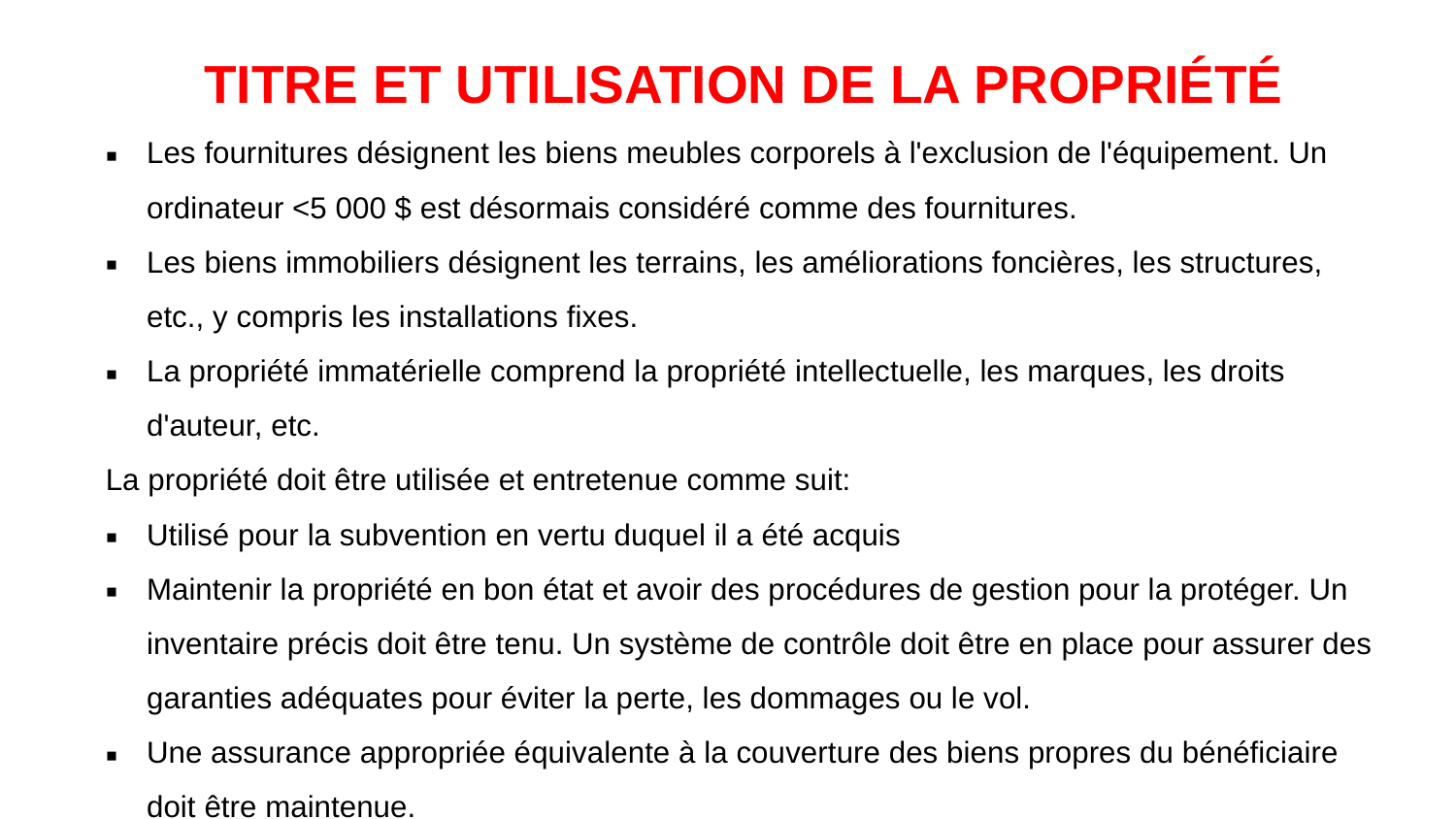

TITRE ET UTILISATION DE LA PROPRIÉTÉ
Les fournitures désignent les biens meubles corporels à l'exclusion de l'équipement. Un ordinateur <5 000 $ est désormais considéré comme des fournitures.
Les biens immobiliers désignent les terrains, les améliorations foncières, les structures, etc., y compris les installations fixes.
La propriété immatérielle comprend la propriété intellectuelle, les marques, les droits d'auteur, etc.
La propriété doit être utilisée et entretenue comme suit:
Utilisé pour la subvention en vertu duquel il a été acquis
Maintenir la propriété en bon état et avoir des procédures de gestion pour la protéger. Un inventaire précis doit être tenu. Un système de contrôle doit être en place pour assurer des garanties adéquates pour éviter la perte, les dommages ou le vol.
Une assurance appropriée équivalente à la couverture des biens propres du bénéficiaire doit être maintenue.